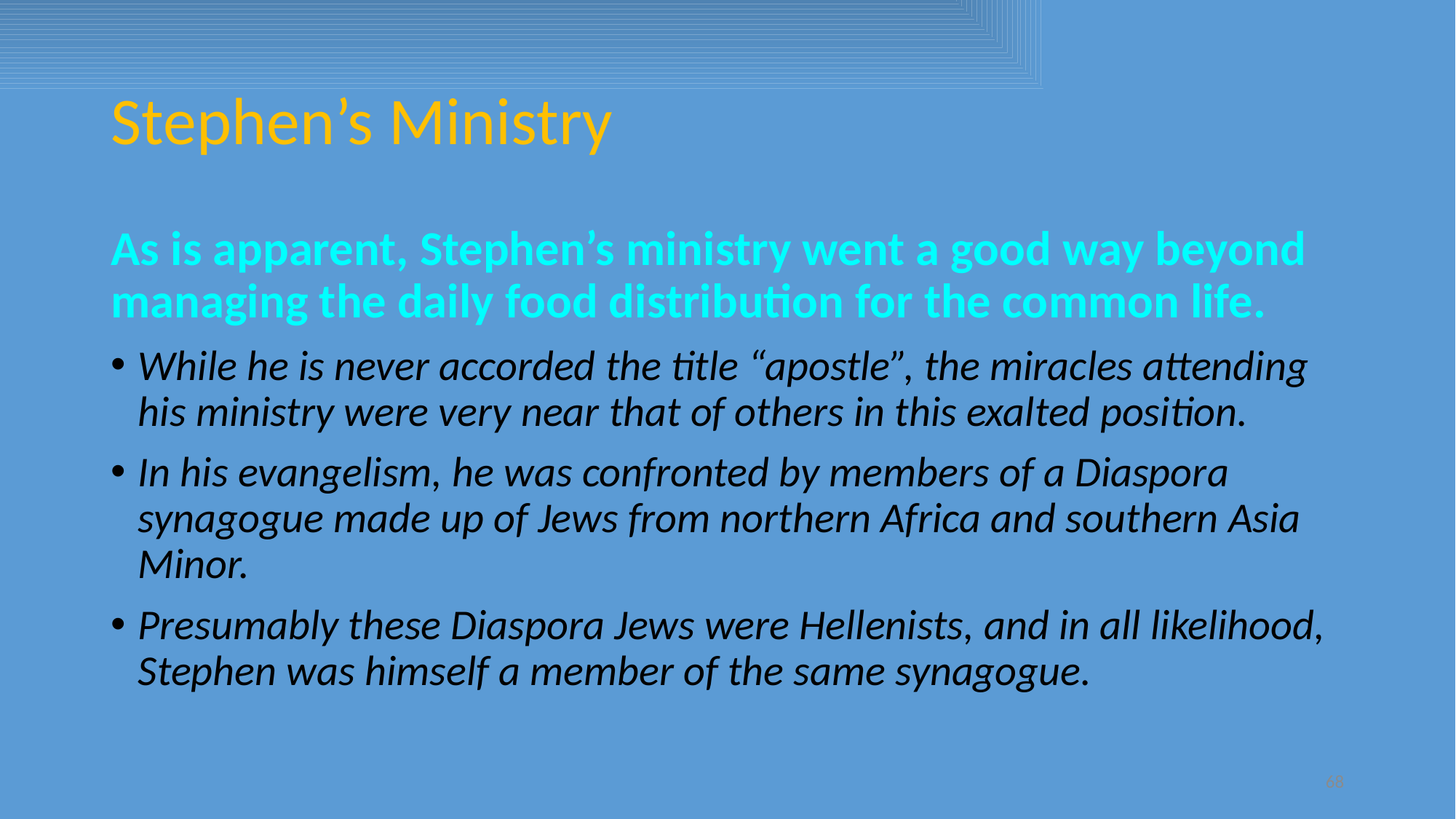

# Stephen’s Ministry
As is apparent, Stephen’s ministry went a good way beyond managing the daily food distribution for the common life.
While he is never accorded the title “apostle”, the miracles attending his ministry were very near that of others in this exalted position.
In his evangelism, he was confronted by members of a Diaspora synagogue made up of Jews from northern Africa and southern Asia Minor.
Presumably these Diaspora Jews were Hellenists, and in all likelihood, Stephen was himself a member of the same synagogue.
68